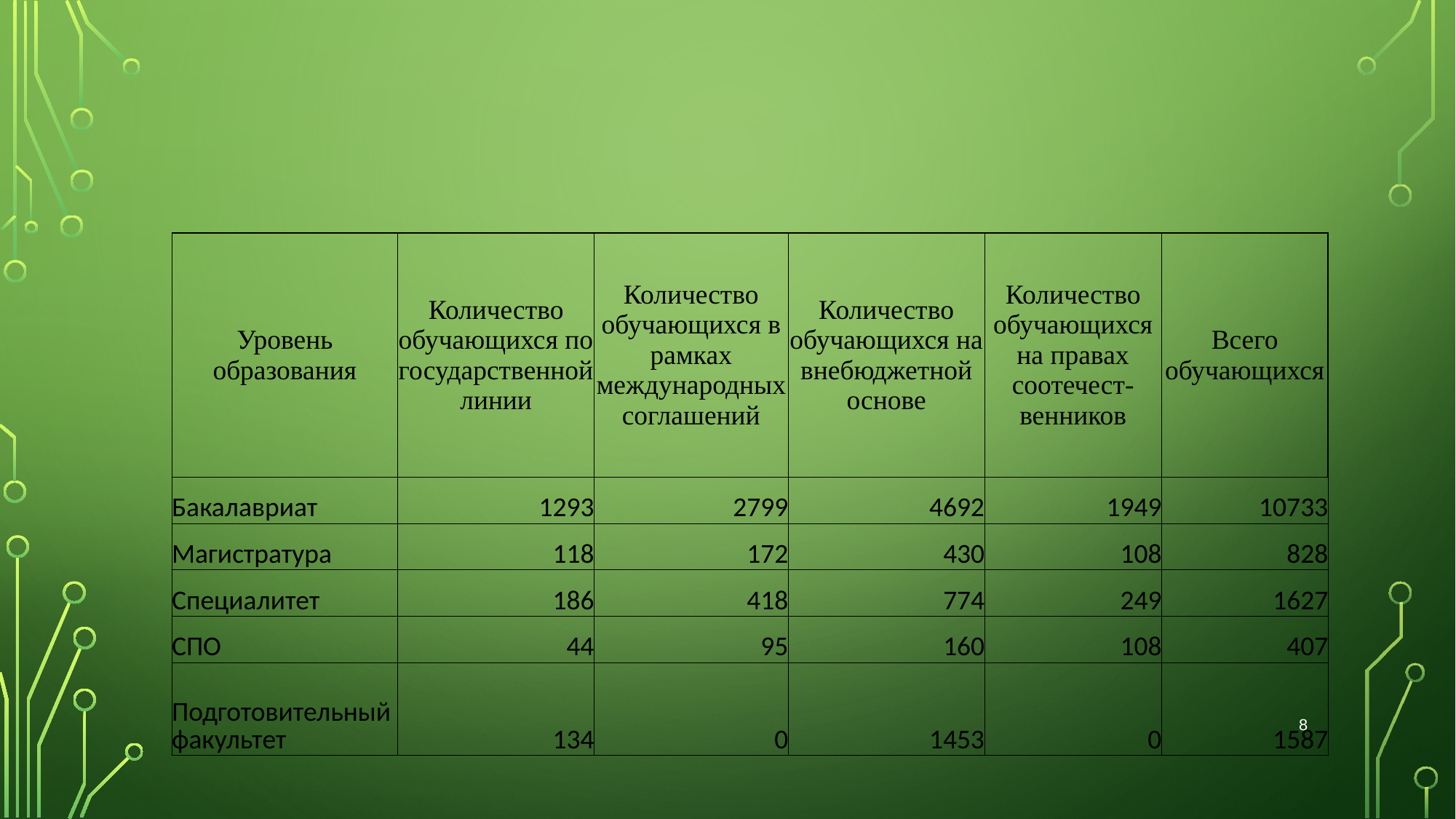

| Уровень образования | Количество обучающихся по государственной линии | Количество обучающихся в рамках международных соглашений | Количество обучающихся на внебюджетной основе | Количество обучающихся на правах соотечест-венников | Всего обучающихся |
| --- | --- | --- | --- | --- | --- |
| Бакалавриат | 1293 | 2799 | 4692 | 1949 | 10733 |
| Магистратура | 118 | 172 | 430 | 108 | 828 |
| Специалитет | 186 | 418 | 774 | 249 | 1627 |
| СПО | 44 | 95 | 160 | 108 | 407 |
| Подготовительный факультет | 134 | 0 | 1453 | 0 | 1587 |
8